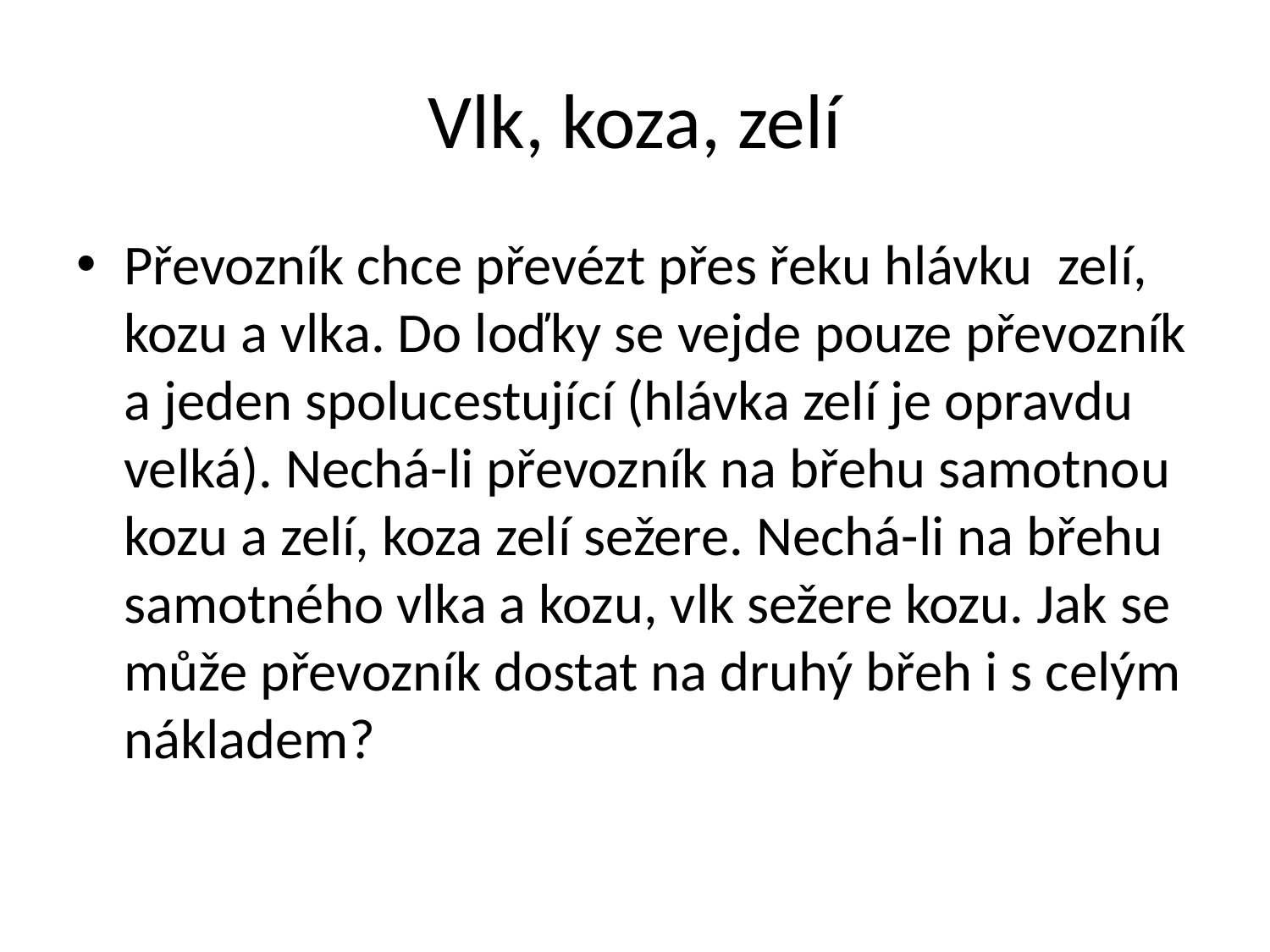

# Vlk, koza, zelí
Převozník chce převézt přes řeku hlávku  zelí, kozu a vlka. Do loďky se vejde pouze převozník a jeden spolucestující (hlávka zelí je opravdu velká). Nechá-li převozník na břehu samotnou kozu a zelí, koza zelí sežere. Nechá-li na břehu samotného vlka a kozu, vlk sežere kozu. Jak se může převozník dostat na druhý břeh i s celým nákladem?